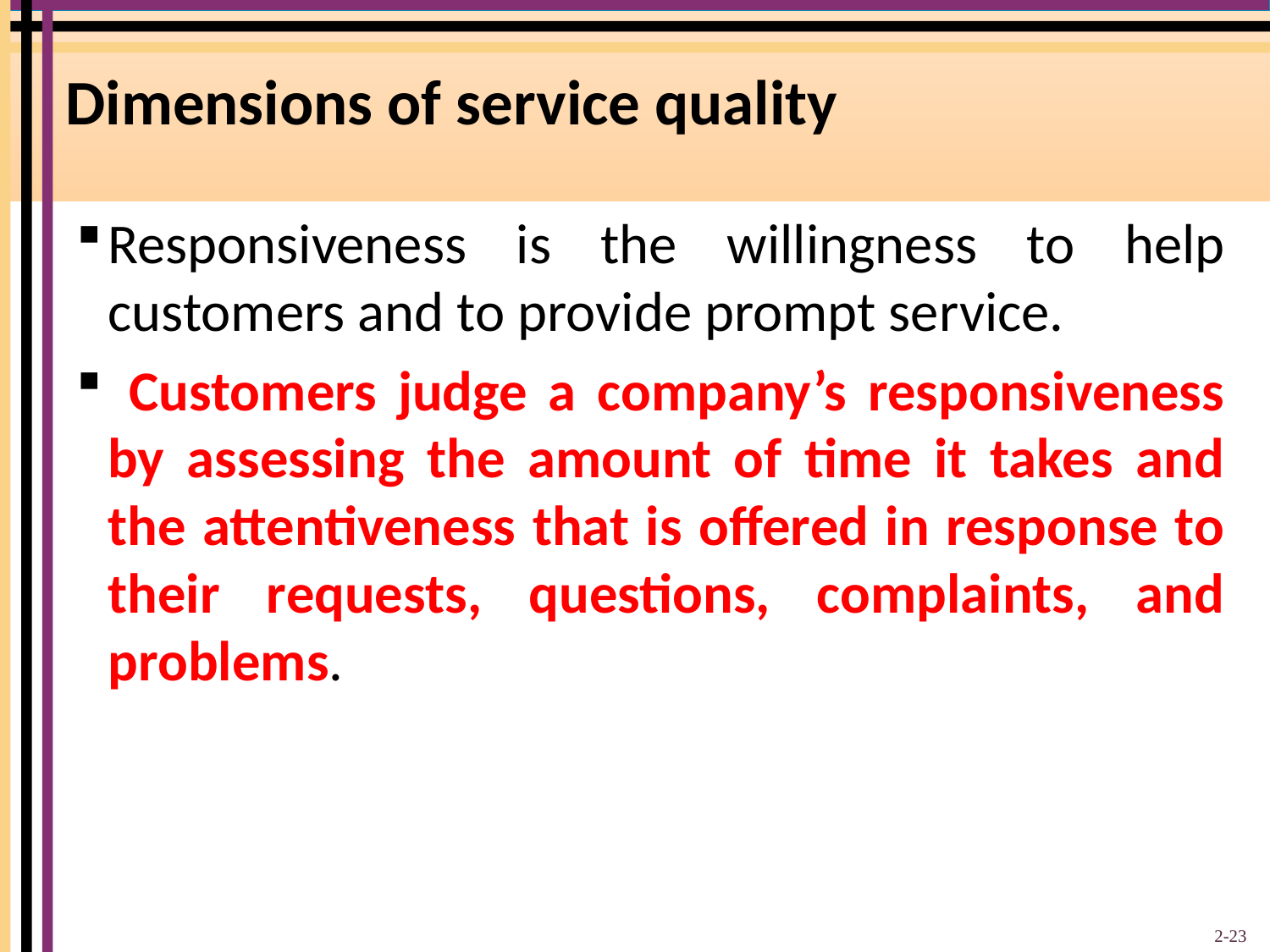

# Dimensions of service quality
Responsiveness is the willingness to help customers and to provide prompt service.
 Customers judge a company’s responsiveness by assessing the amount of time it takes and the attentiveness that is offered in response to their requests, questions, complaints, and problems.
2-23